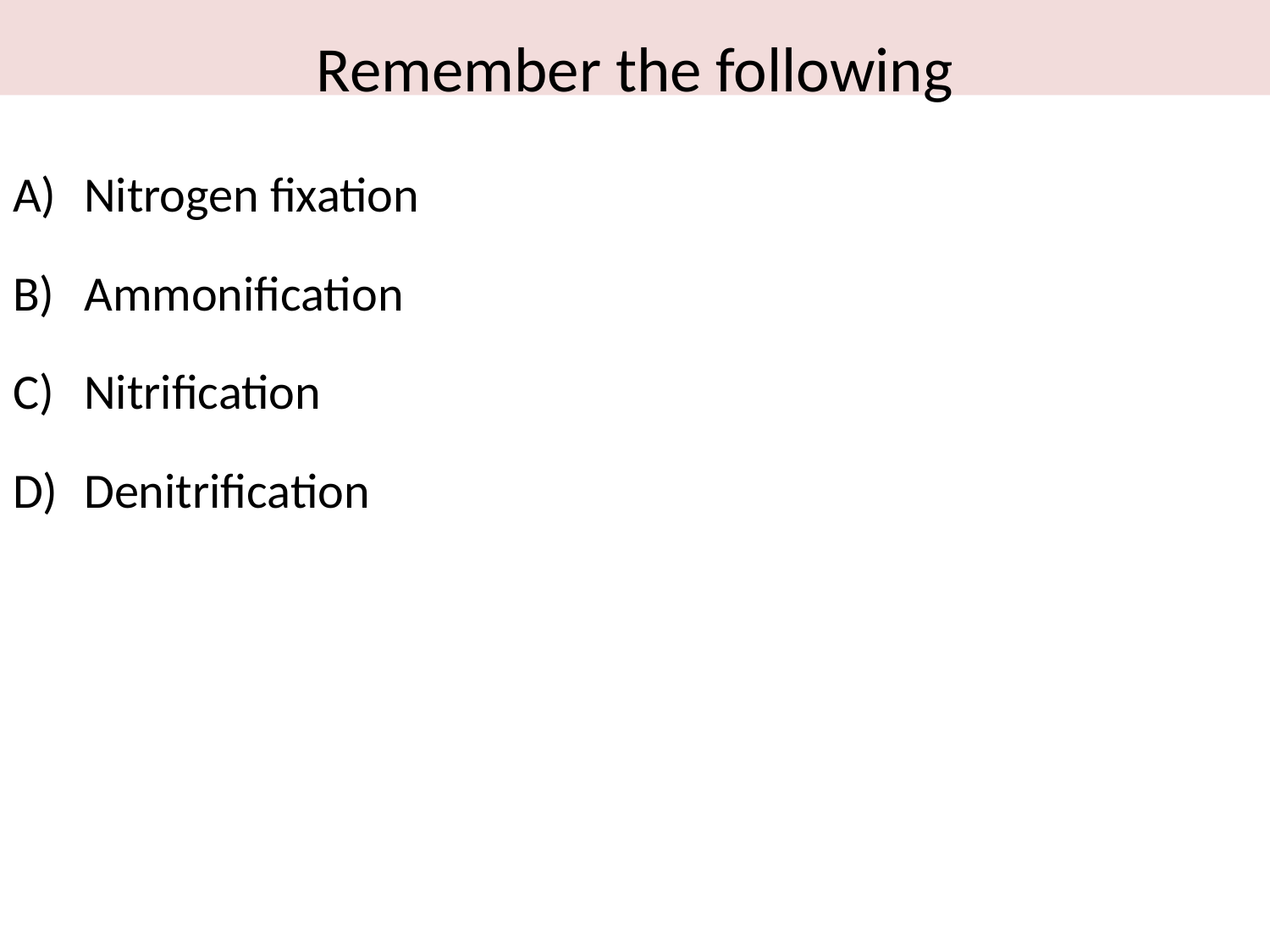

# Remember the following
Nitrogen fixation
Ammonification
Nitrification
Denitrification